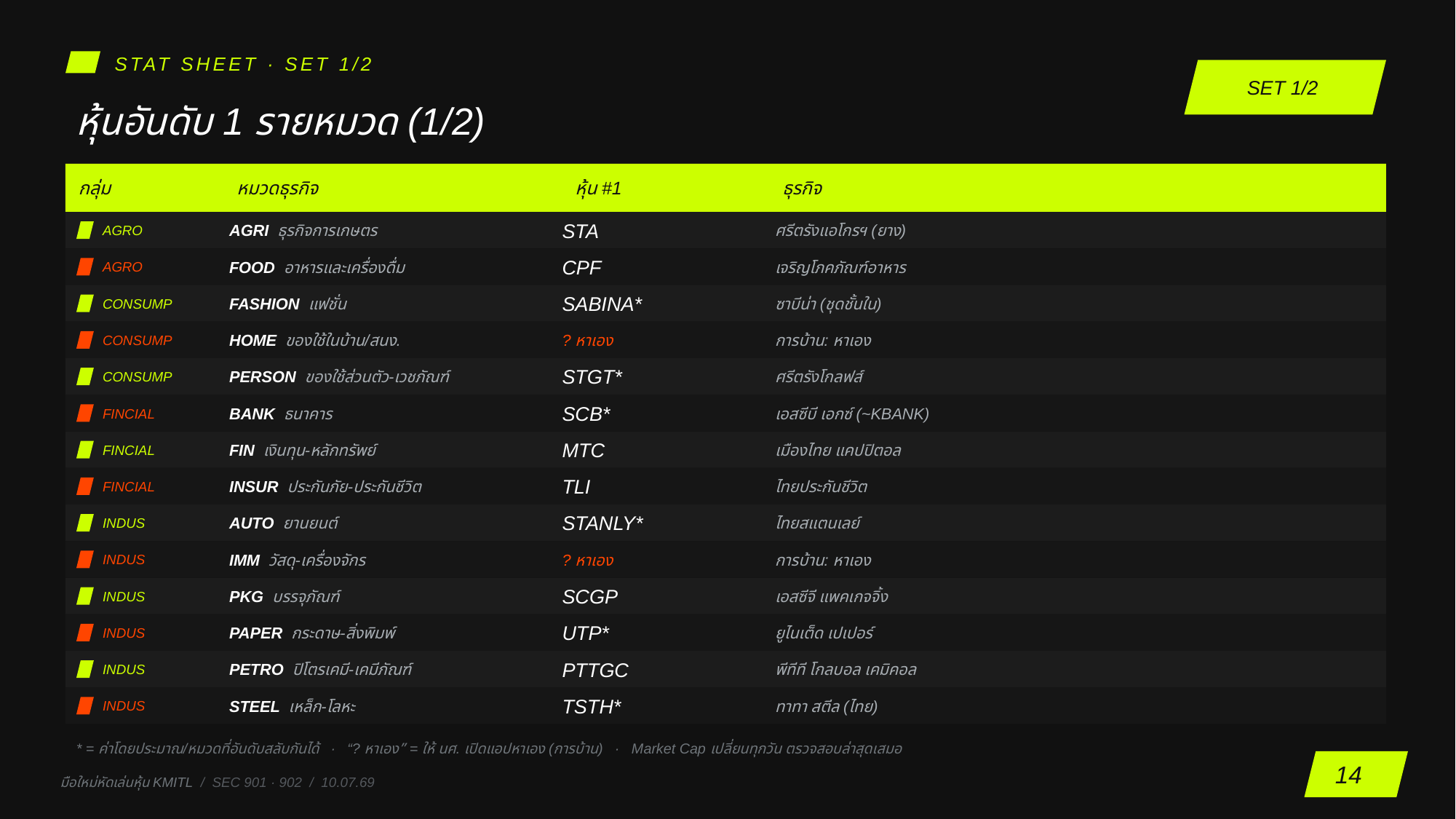

STAT SHEET · SET 1/2

SET 1/2

หุ้นอันดับ 1 รายหมวด (1/2)

กลุ่ม
หมวดธุรกิจ
หุ้น #1
ธุรกิจ

AGRO
AGRI  ธุรกิจการเกษตร
STA
ศรีตรังแอโกรฯ (ยาง)

AGRO
FOOD  อาหารและเครื่องดื่ม
CPF
เจริญโภคภัณฑ์อาหาร

CONSUMP
FASHION  แฟชั่น
SABINA*
ซาบีน่า (ชุดชั้นใน)

CONSUMP
HOME  ของใช้ในบ้าน/สนง.
? หาเอง
การบ้าน: หาเอง

CONSUMP
PERSON  ของใช้ส่วนตัว-เวชภัณฑ์
STGT*
ศรีตรังโกลฟส์

FINCIAL
BANK  ธนาคาร
SCB*
เอสซีบี เอกซ์ (~KBANK)

FINCIAL
FIN  เงินทุน-หลักทรัพย์
MTC
เมืองไทย แคปปิตอล

FINCIAL
INSUR  ประกันภัย-ประกันชีวิต
TLI
ไทยประกันชีวิต

INDUS
AUTO  ยานยนต์
STANLY*
ไทยสแตนเลย์

INDUS
IMM  วัสดุ-เครื่องจักร
? หาเอง
การบ้าน: หาเอง

INDUS
PKG  บรรจุภัณฑ์
SCGP
เอสซีจี แพคเกจจิ้ง

INDUS
PAPER  กระดาษ-สิ่งพิมพ์
UTP*
ยูไนเต็ด เปเปอร์

INDUS
PETRO  ปิโตรเคมี-เคมีภัณฑ์
PTTGC
พีทีที โกลบอล เคมิคอล

INDUS
STEEL  เหล็ก-โลหะ
TSTH*
ทาทา สตีล (ไทย)

* = ค่าโดยประมาณ/หมวดที่อันดับสลับกันได้   ·   “? หาเอง” = ให้ นศ. เปิดแอปหาเอง (การบ้าน)   ·   Market Cap เปลี่ยนทุกวัน ตรวจสอบล่าสุดเสมอ
14

มือใหม่หัดเล่นหุ้น KMITL  /  SEC 901 · 902  /  10.07.69